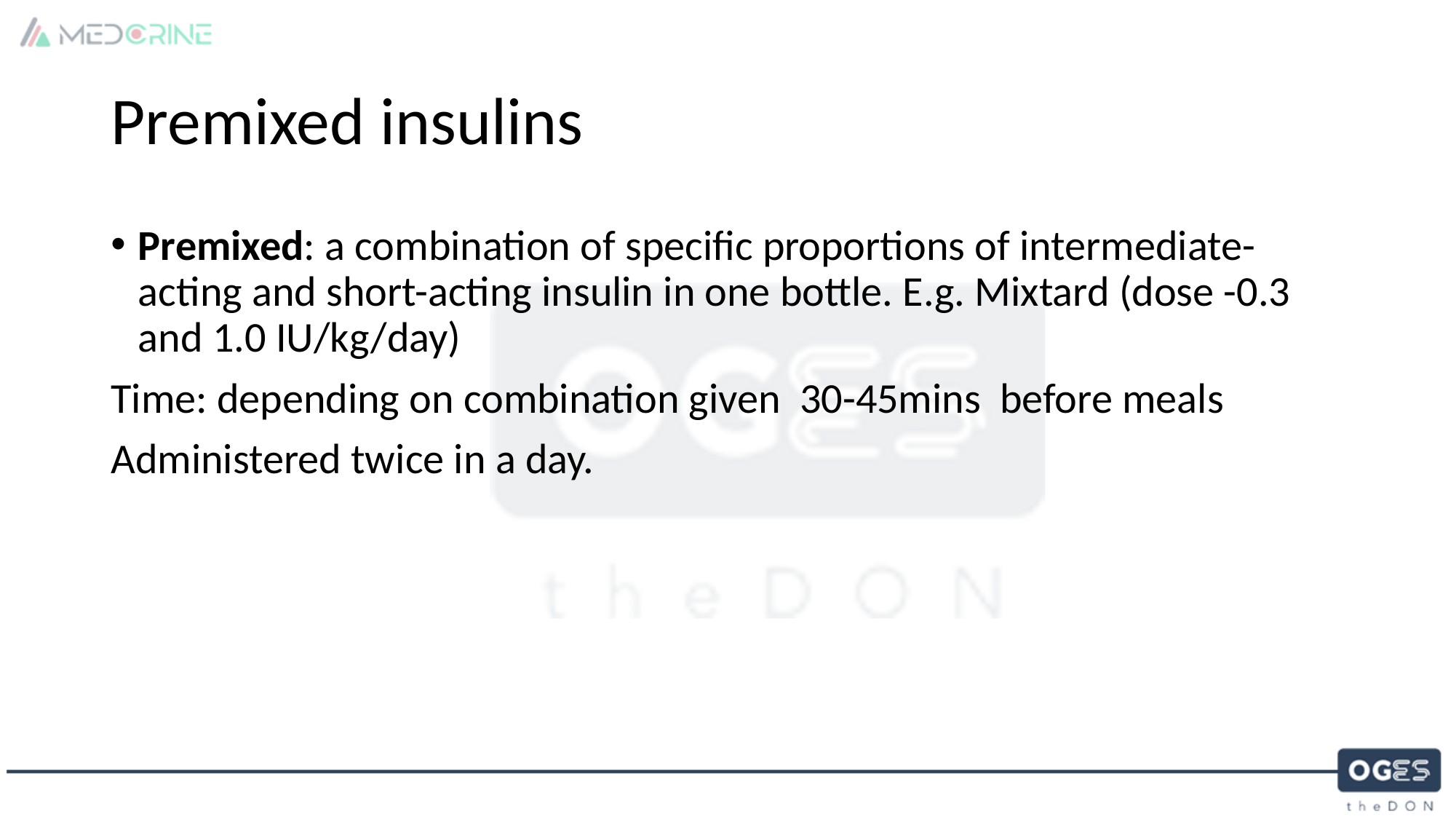

# Premixed insulins
Premixed: a combination of specific proportions of intermediate-acting and short-acting insulin in one bottle. E.g. Mixtard (dose -0.3 and 1.0 IU/kg/day)
Time: depending on combination given  30-45mins  before meals
Administered twice in a day.